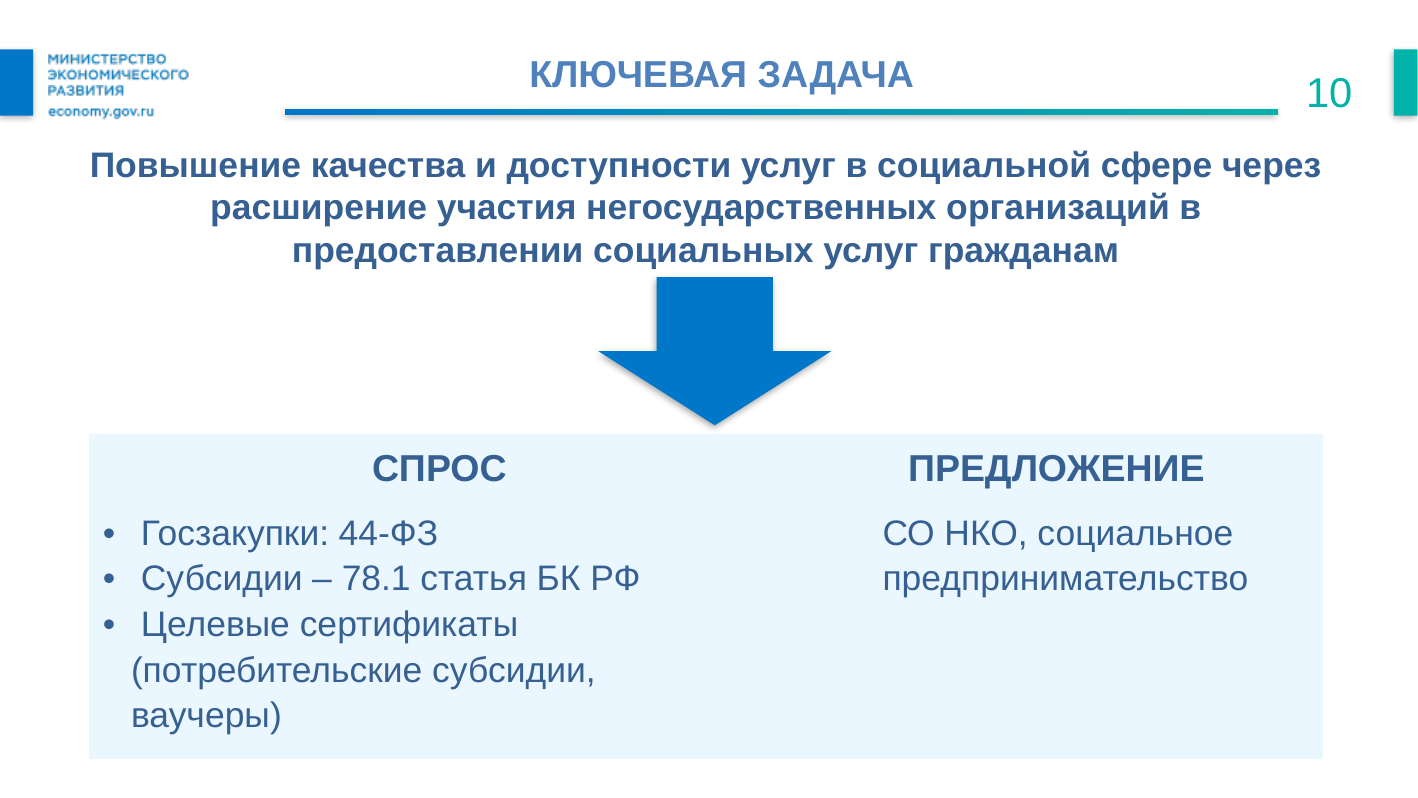

# Ключевая задача
10
Повышение качества и доступности услуг в социальной сфере через
расширение участия негосударственных организаций в предоставлении социальных услуг гражданам

| СПРОС | ПРЕДЛОЖЕНИЕ |
| --- | --- |
| Госзакупки: 44-ФЗ Субсидии – 78.1 статья БК РФ Целевые сертификаты (потребительские субсидии, ваучеры) | СО НКО, социальное предпринимательство |